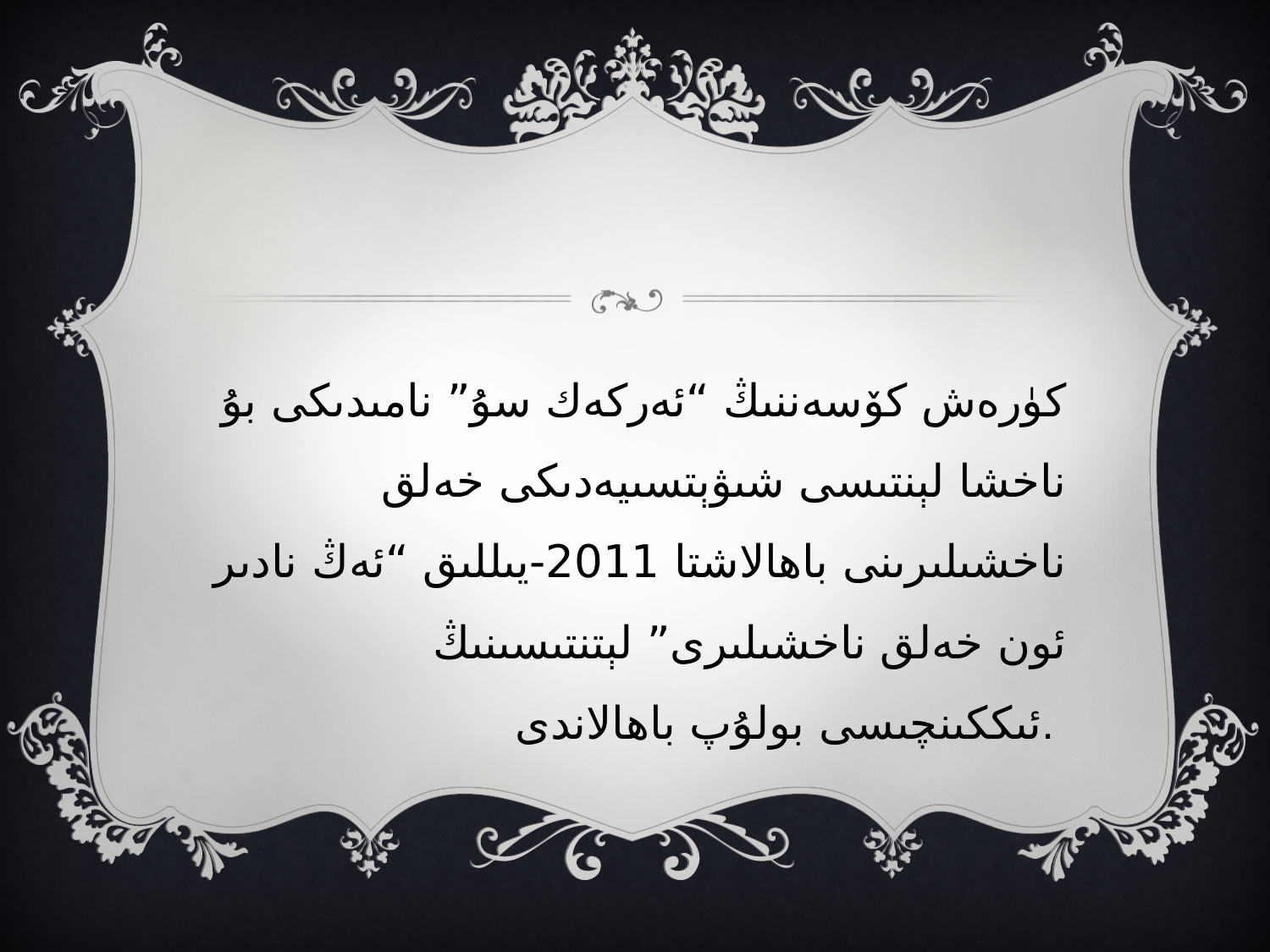

#
كۈرەش كۆسەننىڭ “ئەركەك سۇ” نامىدىكى بۇ ناخشا لېنتىسى شىۋېتسىيەدىكى خەلق ناخشىلىرىنى باھالاشتا 2011-يىللىق “ئەڭ نادىر ئون خەلق ناخشىلىرى” لېتنتىسىنىڭ ئىككىنچىسى بولۇپ باھالاندى.